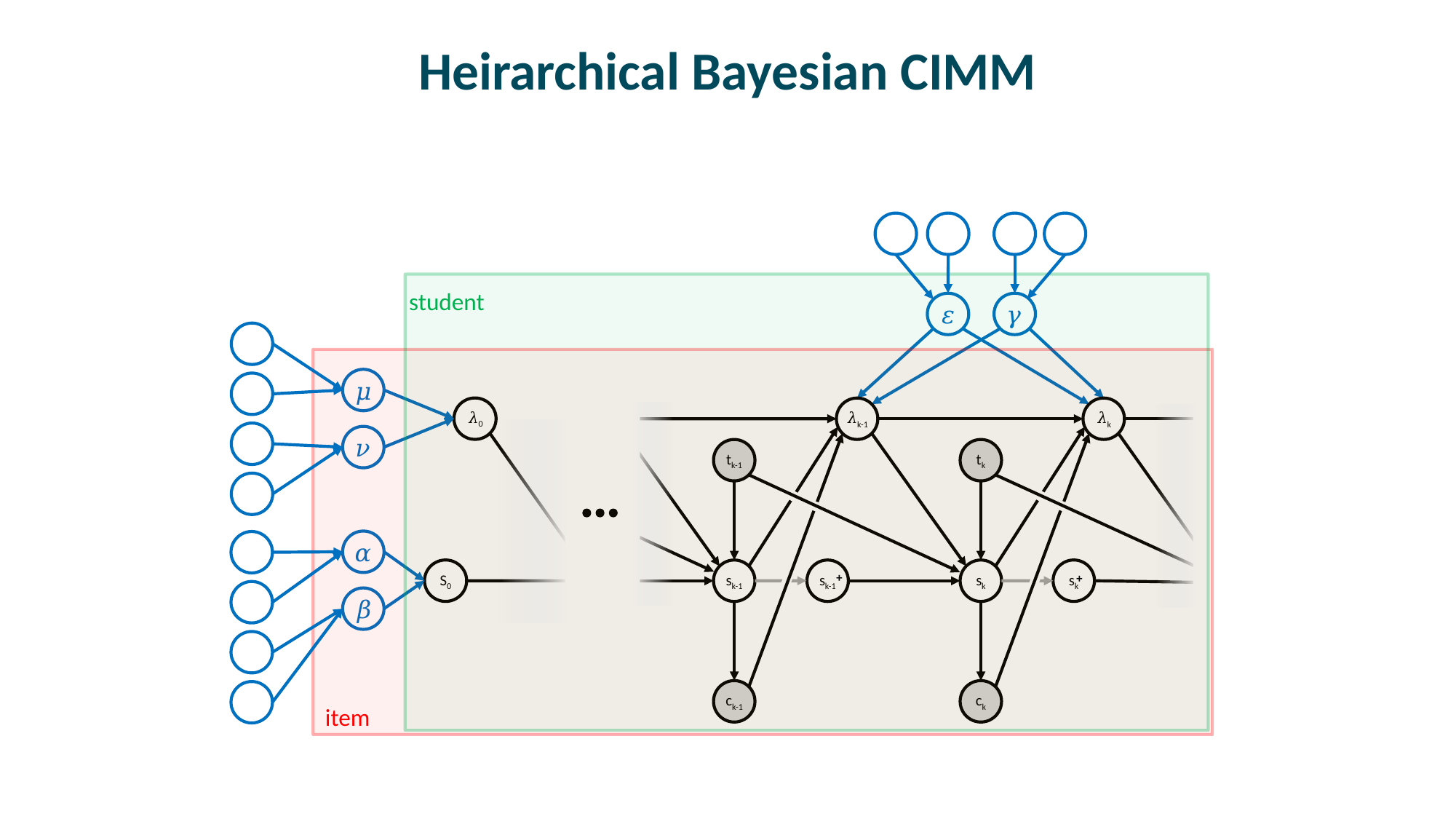

# Heirarchical Bayesian CIMM

student
𝜀
𝛾

𝜇
𝜈

𝜆0

𝜆k-1
𝜆k

tk-1
tk

S0
sk
sk-1
sk-1
sk

ck-1
ck
𝛼
𝛽
+
+
item